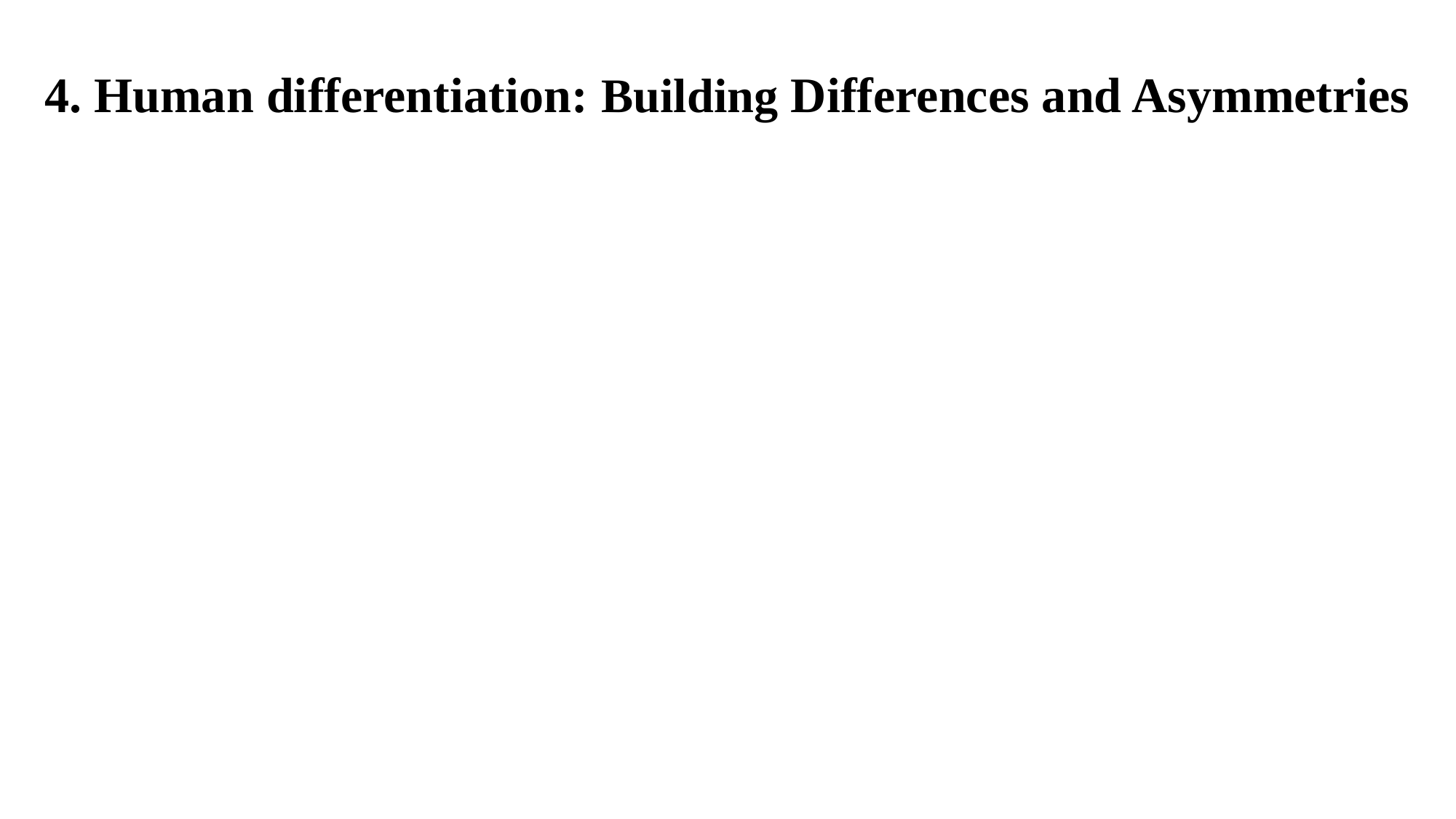

4. Human differentiation: Building Differences and Asymmetries